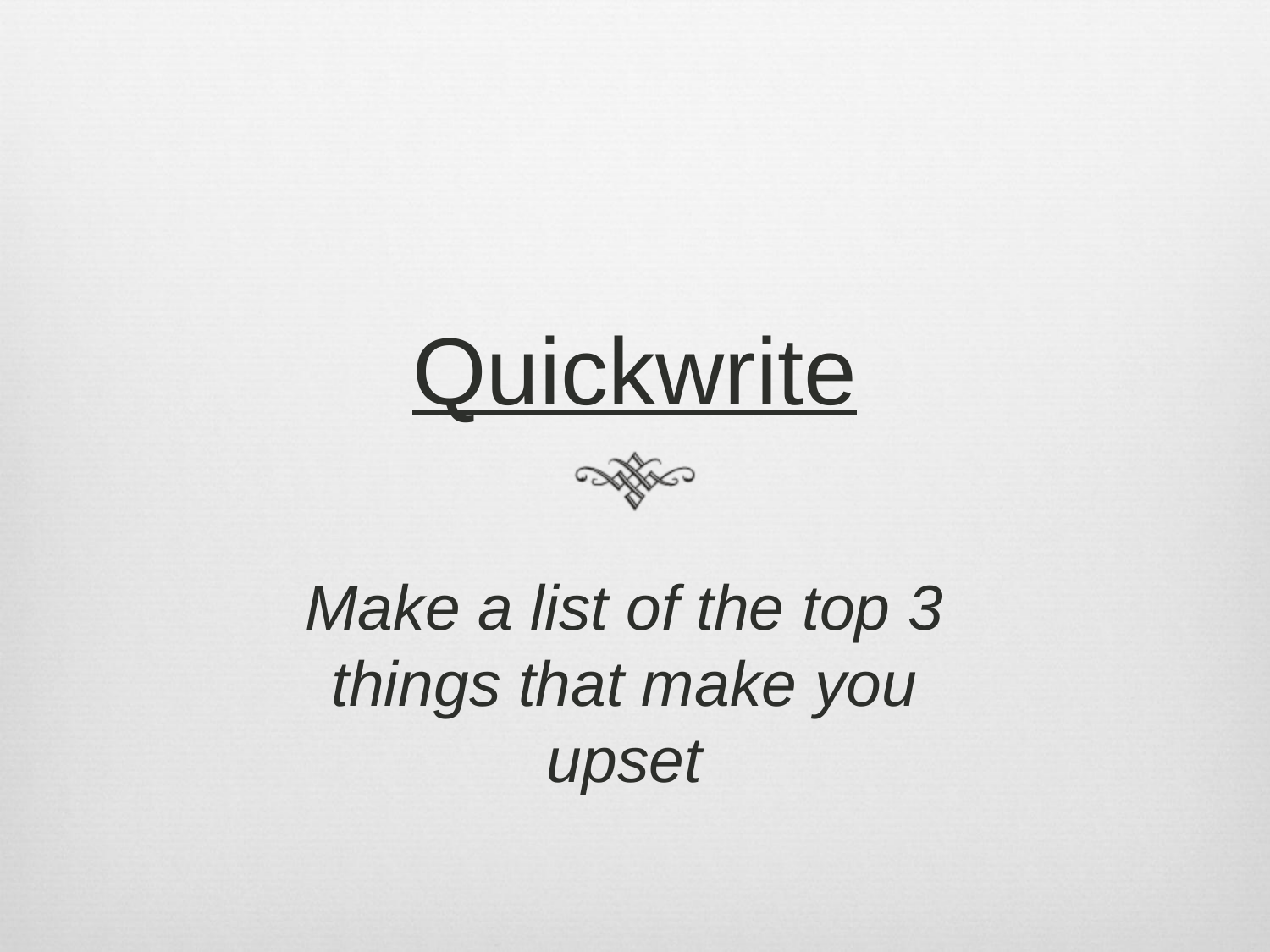

# Quickwrite
Make a list of the top 3 things that make you upset